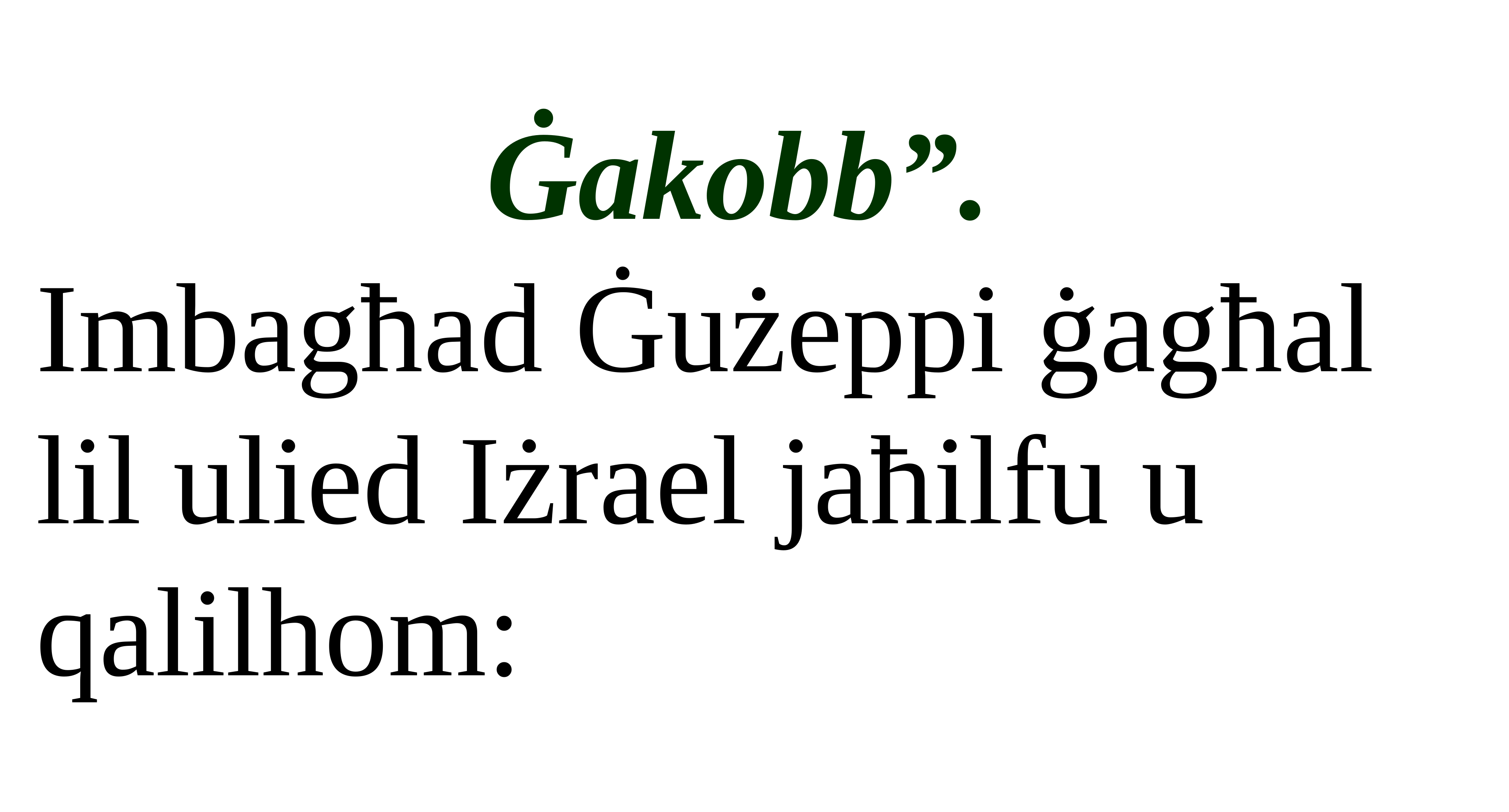

Ġakobb”.
Imbagħad Ġużeppi ġagħal lil ulied Iżrael jaħilfu u qalilhom: